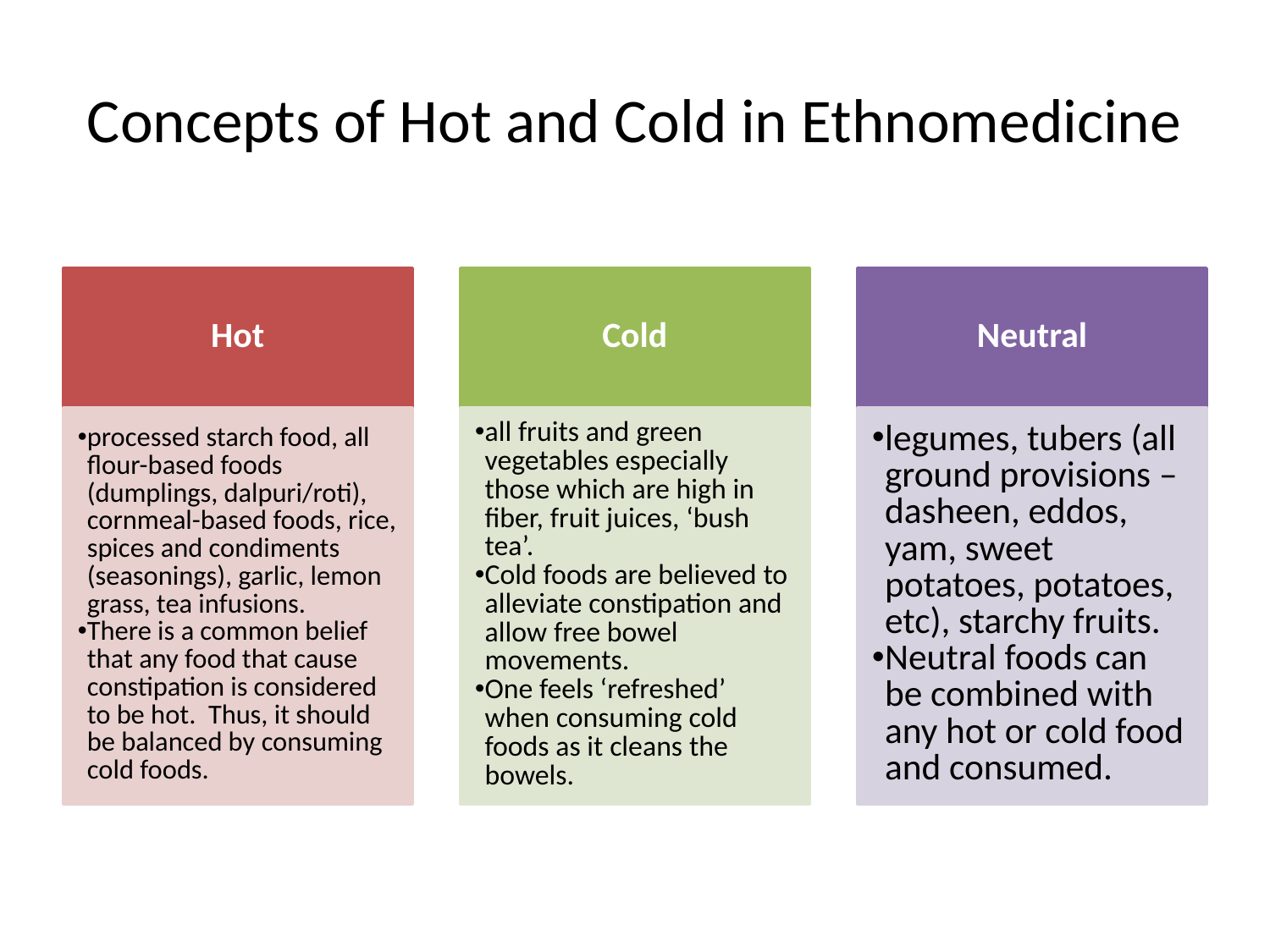

# Concepts of Hot and Cold in Ethnomedicine
Hot
processed starch food, all flour-based foods (dumplings, dalpuri/roti), cornmeal-based foods, rice, spices and condiments (seasonings), garlic, lemon grass, tea infusions.
Cold
all fruits and green vegetables especially those which are high in fiber, fruit juices, ‘bush tea’.
Neutral
legumes, tubers (all ground provisions – dasheen, eddos, yam, sweet potatoes, potatoes, etc), starchy fruits.
There is a common belief that any food that cause constipation is considered to be hot.  Thus, it should be balanced by consuming cold foods.
Cold foods are believed to alleviate constipation and allow free bowel movements.
One feels ‘refreshed’ when consuming cold foods as it cleans the bowels.
Neutral foods can be combined with any hot or cold food and consumed.